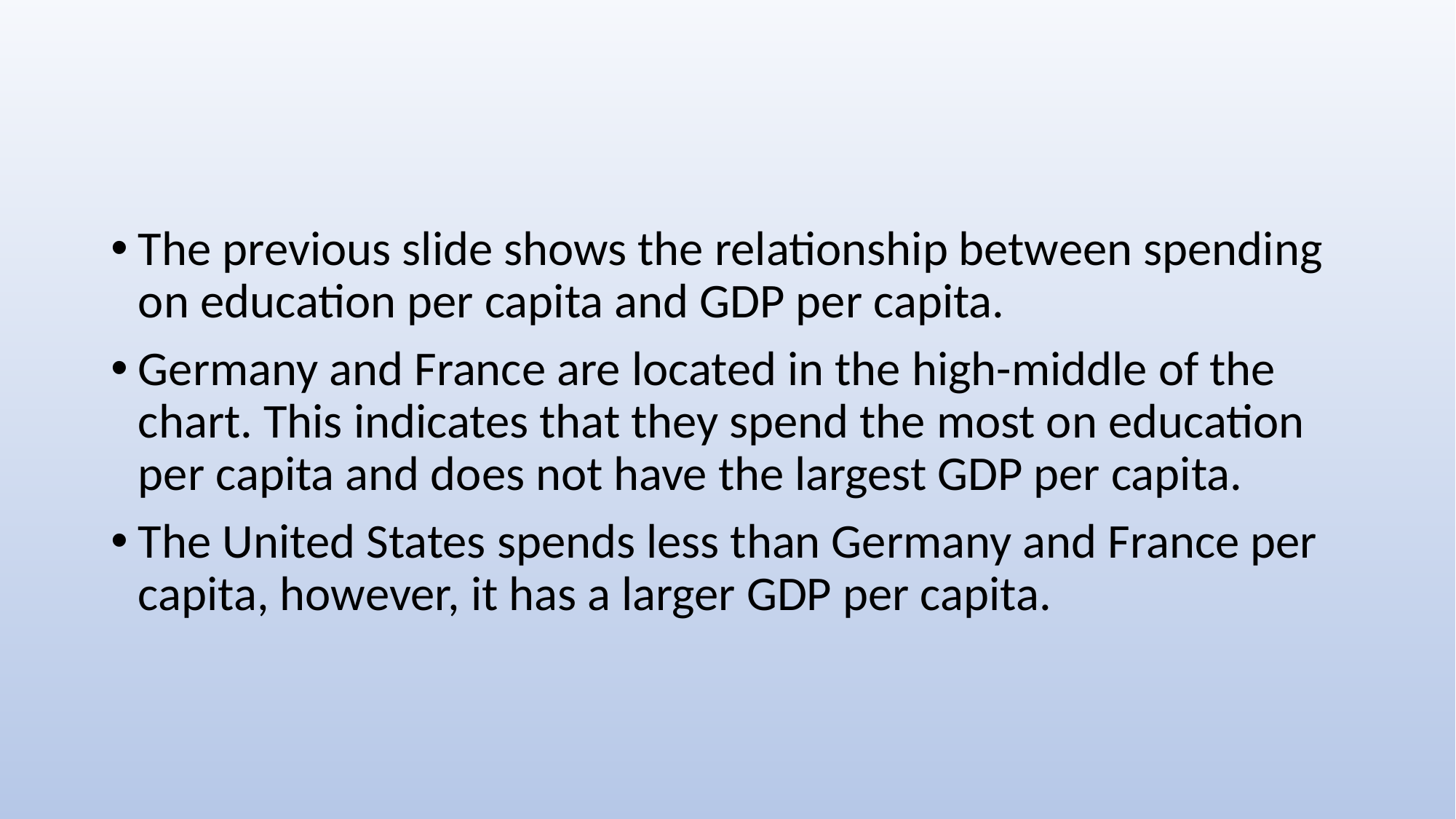

The previous slide shows the relationship between spending on education per capita and GDP per capita.
Germany and France are located in the high-middle of the chart. This indicates that they spend the most on education per capita and does not have the largest GDP per capita.
The United States spends less than Germany and France per capita, however, it has a larger GDP per capita.